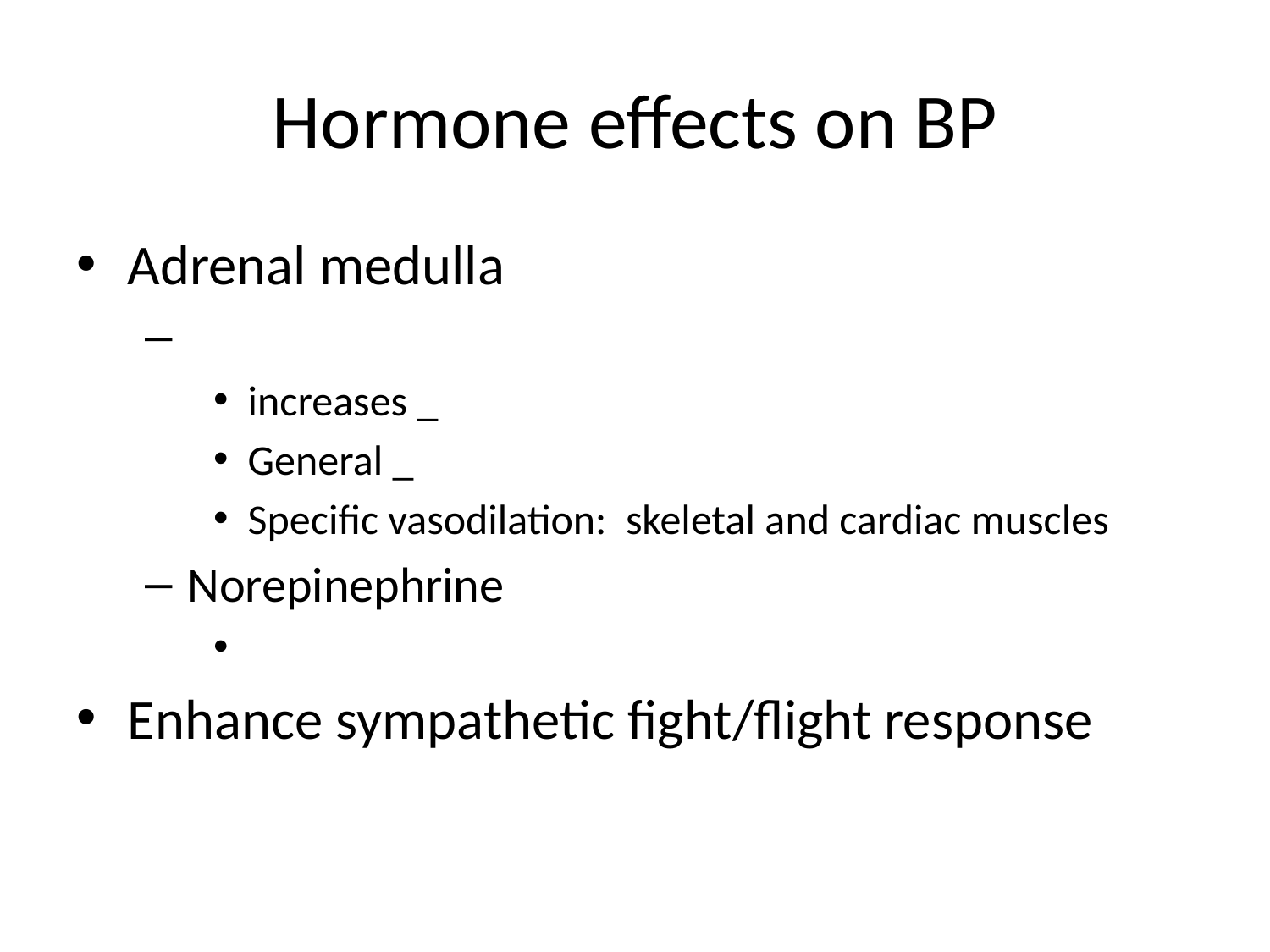

# Hormone effects on BP
Adrenal medulla

increases _
General _
Specific vasodilation:  skeletal and cardiac muscles
Norepinephrine

Enhance sympathetic fight/flight response